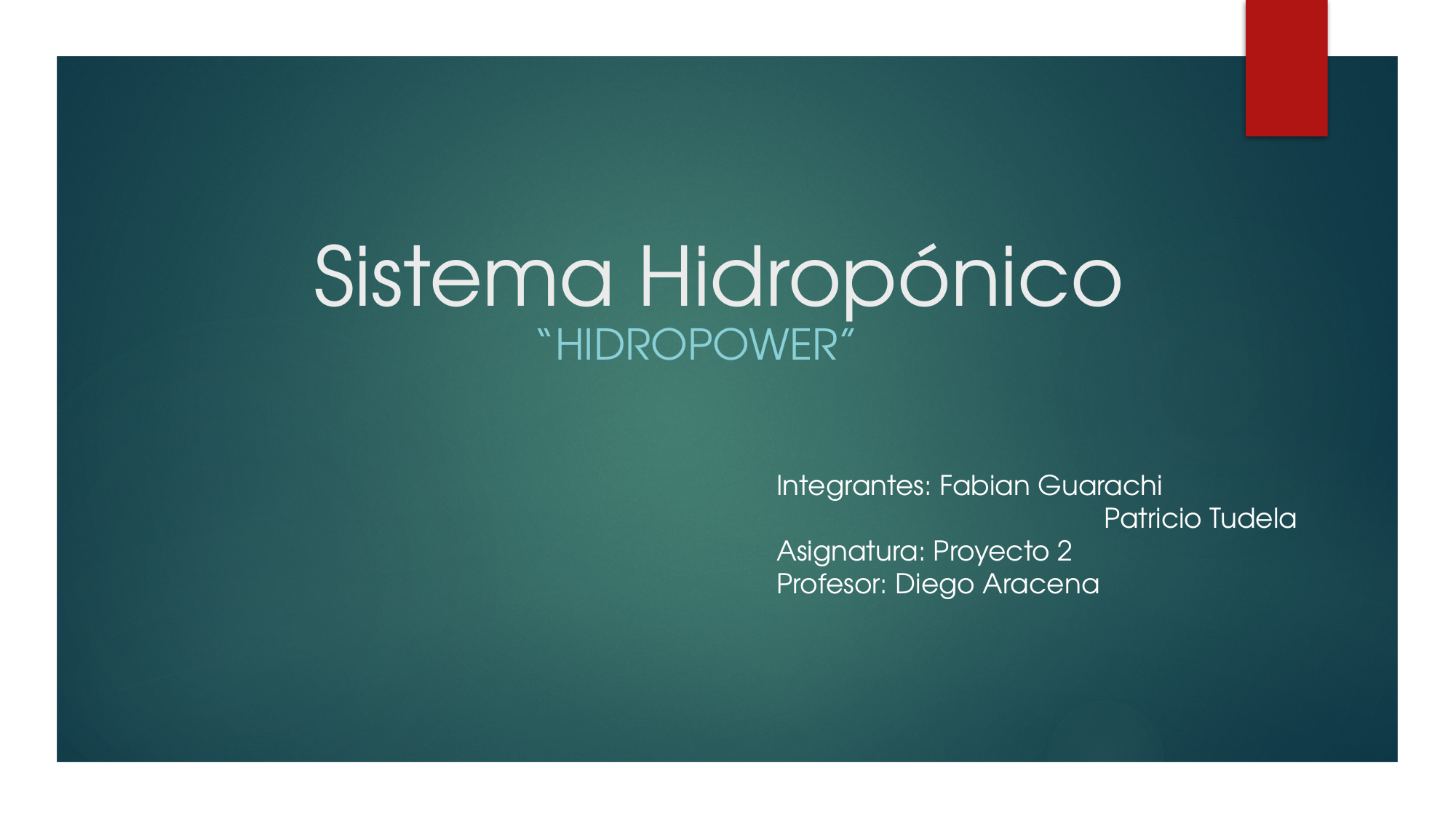

# Sistema Hidropónico
“Hidropower”
Integrantes: Fabian Guarachi
			Patricio Tudela
Asignatura: Proyecto 2
Profesor: Diego Aracena